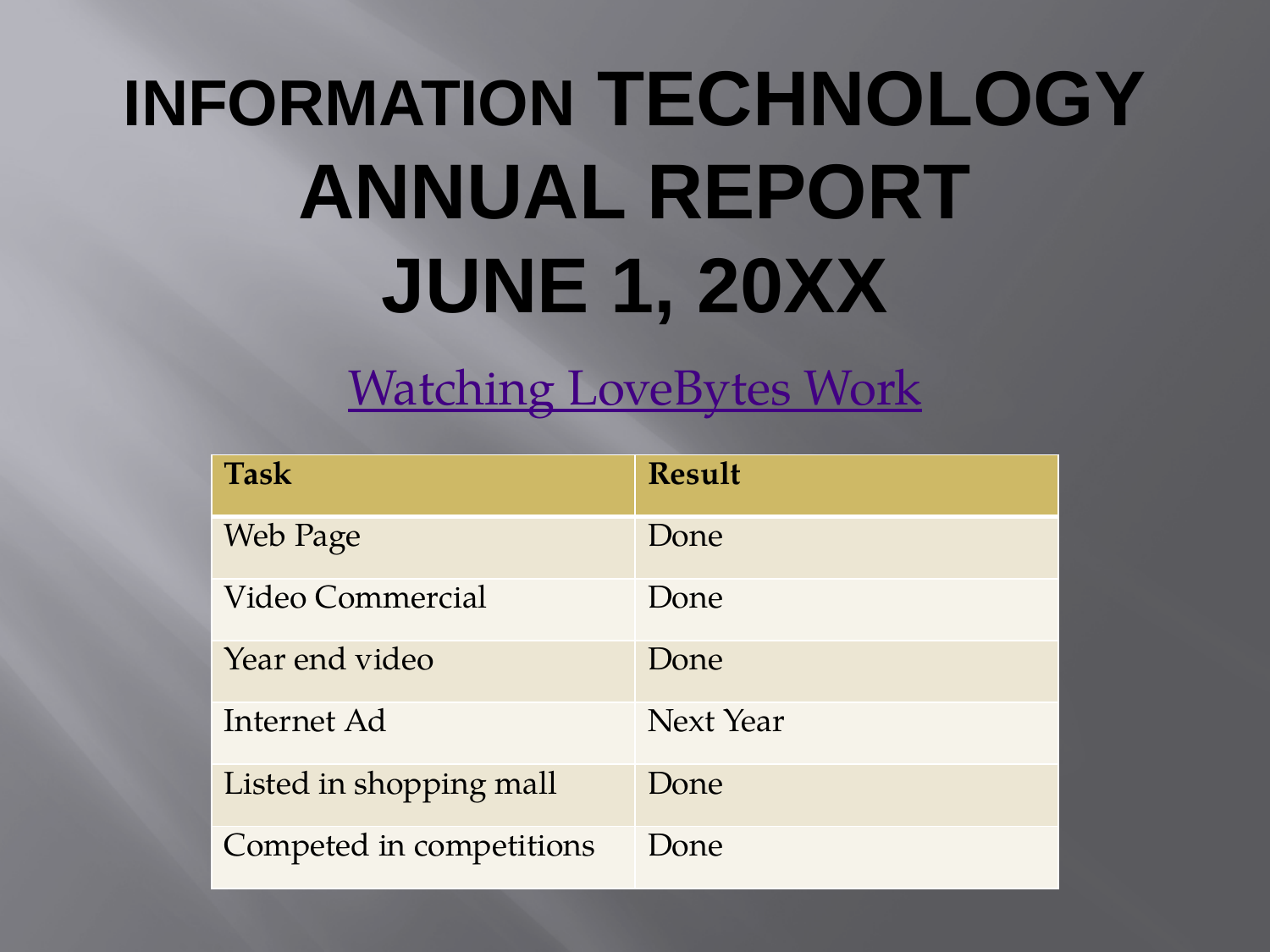

# Information Technology Annual Report June 1, 20XX
Watching LoveBytes Work
| Task | Result |
| --- | --- |
| Web Page | Done |
| Video Commercial | Done |
| Year end video | Done |
| Internet Ad | Next Year |
| Listed in shopping mall | Done |
| Competed in competitions | Done |